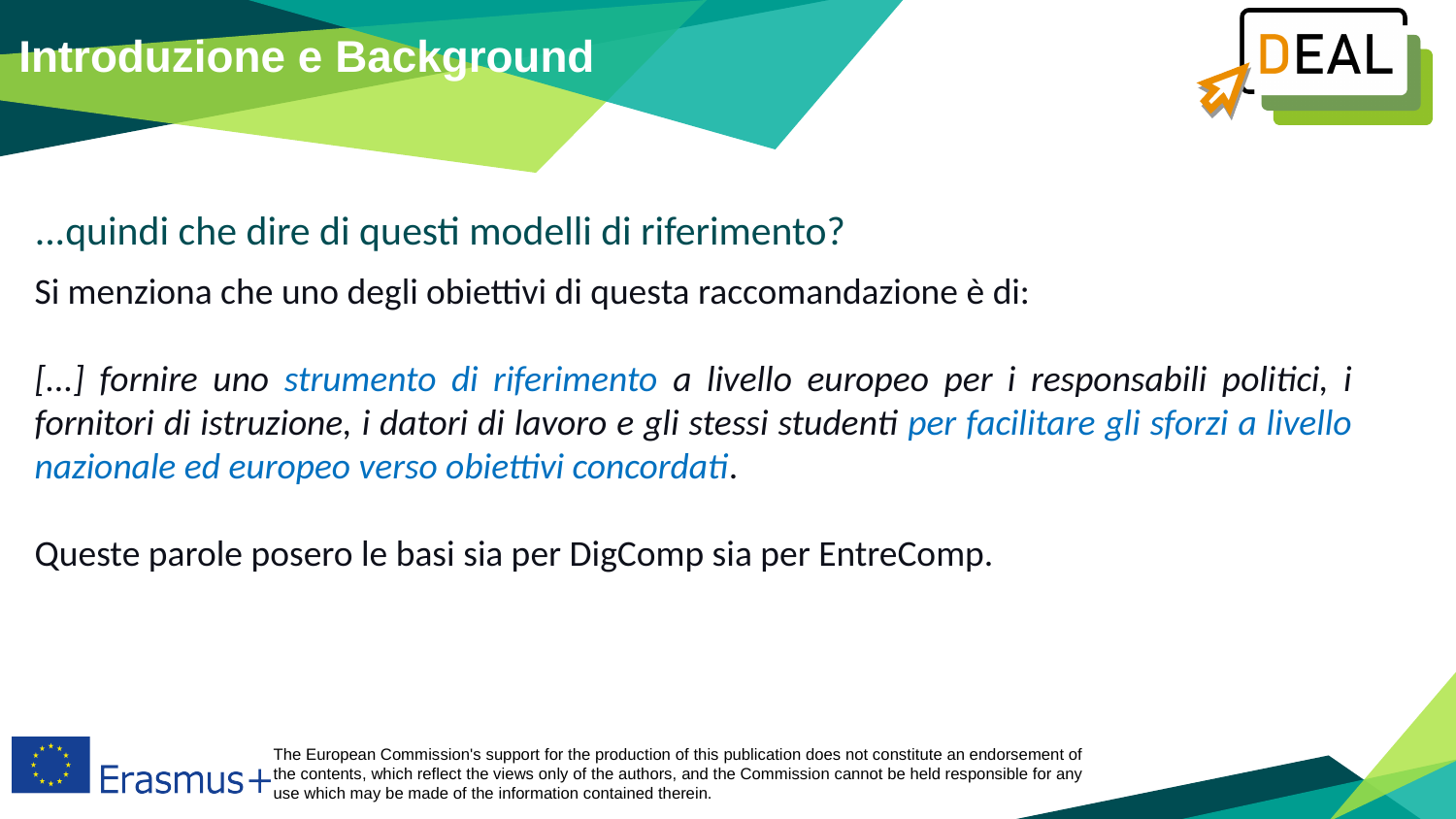

Introduzione e Background
...quindi che dire di questi modelli di riferimento?
Si menziona che uno degli obiettivi di questa raccomandazione è di:

[...] fornire uno strumento di riferimento a livello europeo per i responsabili politici, i fornitori di istruzione, i datori di lavoro e gli stessi studenti per facilitare gli sforzi a livello nazionale ed europeo verso obiettivi concordati.

Queste parole posero le basi sia per DigComp sia per EntreComp.